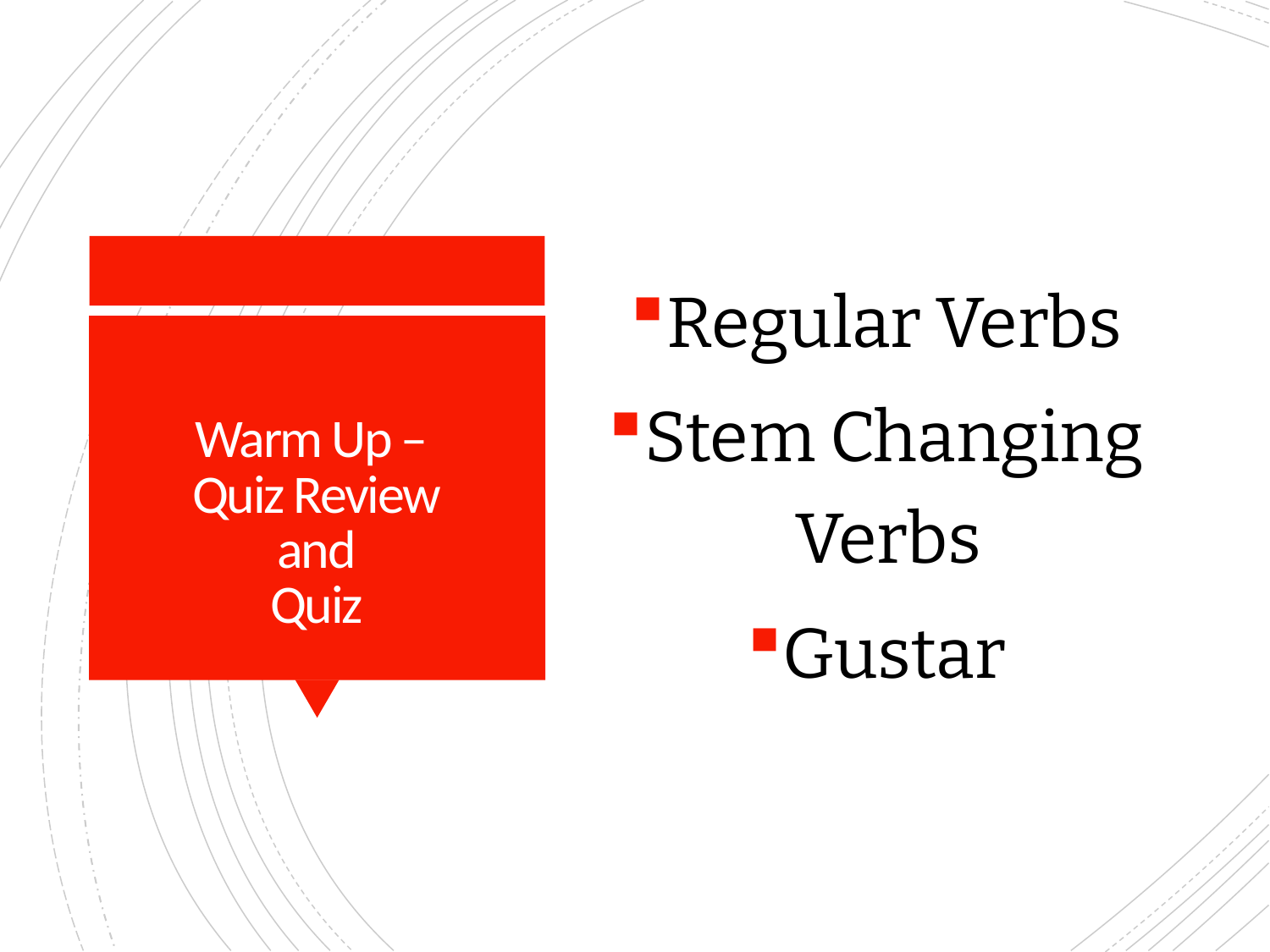

Regular Verbs
Stem Changing Verbs
Gustar
# Warm Up – Quiz Review and Quiz